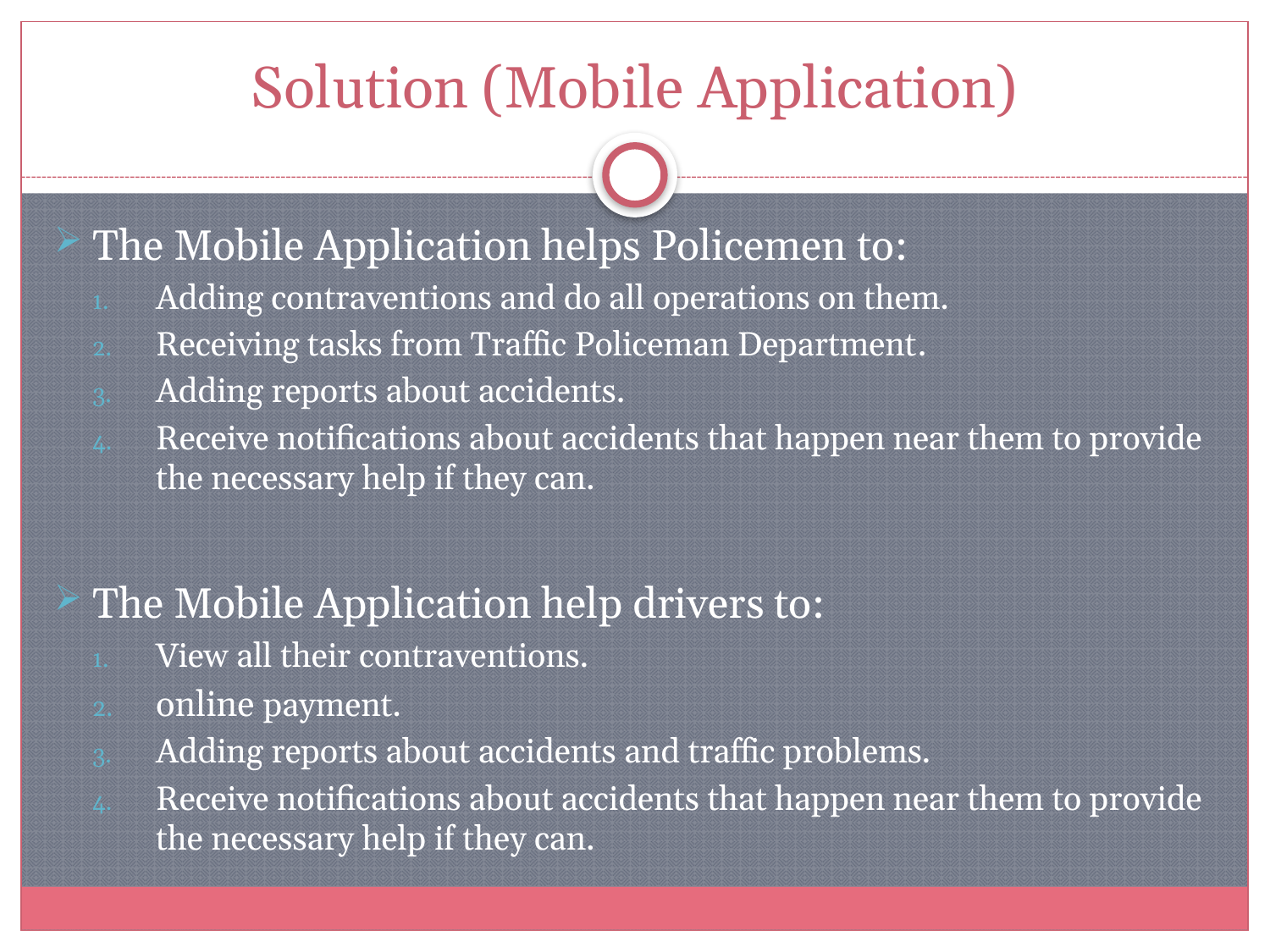

# Solution (Mobile Application)
The Mobile Application helps Policemen to:
Adding contraventions and do all operations on them.
Receiving tasks from Traffic Policeman Department.
Adding reports about accidents.
Receive notifications about accidents that happen near them to provide the necessary help if they can.

The Mobile Application help drivers to:
View all their contraventions.
online payment.
Adding reports about accidents and traffic problems.
Receive notifications about accidents that happen near them to provide the necessary help if they can.